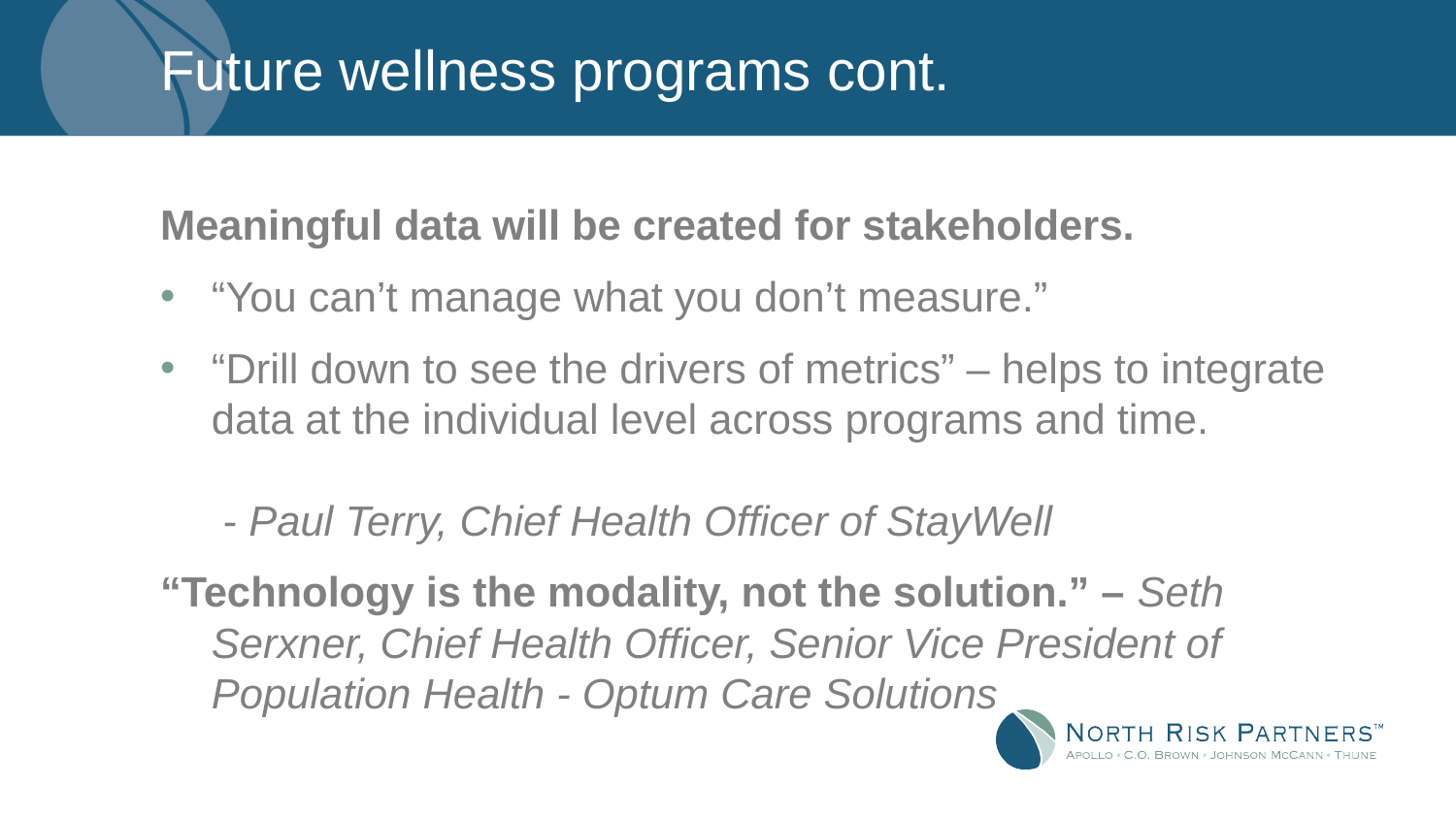

# Future wellness programs cont.
Meaningful data will be created for stakeholders.
“You can’t manage what you don’t measure.”
“Drill down to see the drivers of metrics” – helps to integrate data at the individual level across programs and time.
 - Paul Terry, Chief Health Officer of StayWell
“Technology is the modality, not the solution.” – Seth Serxner, Chief Health Officer, Senior Vice President of Population Health - Optum Care Solutions